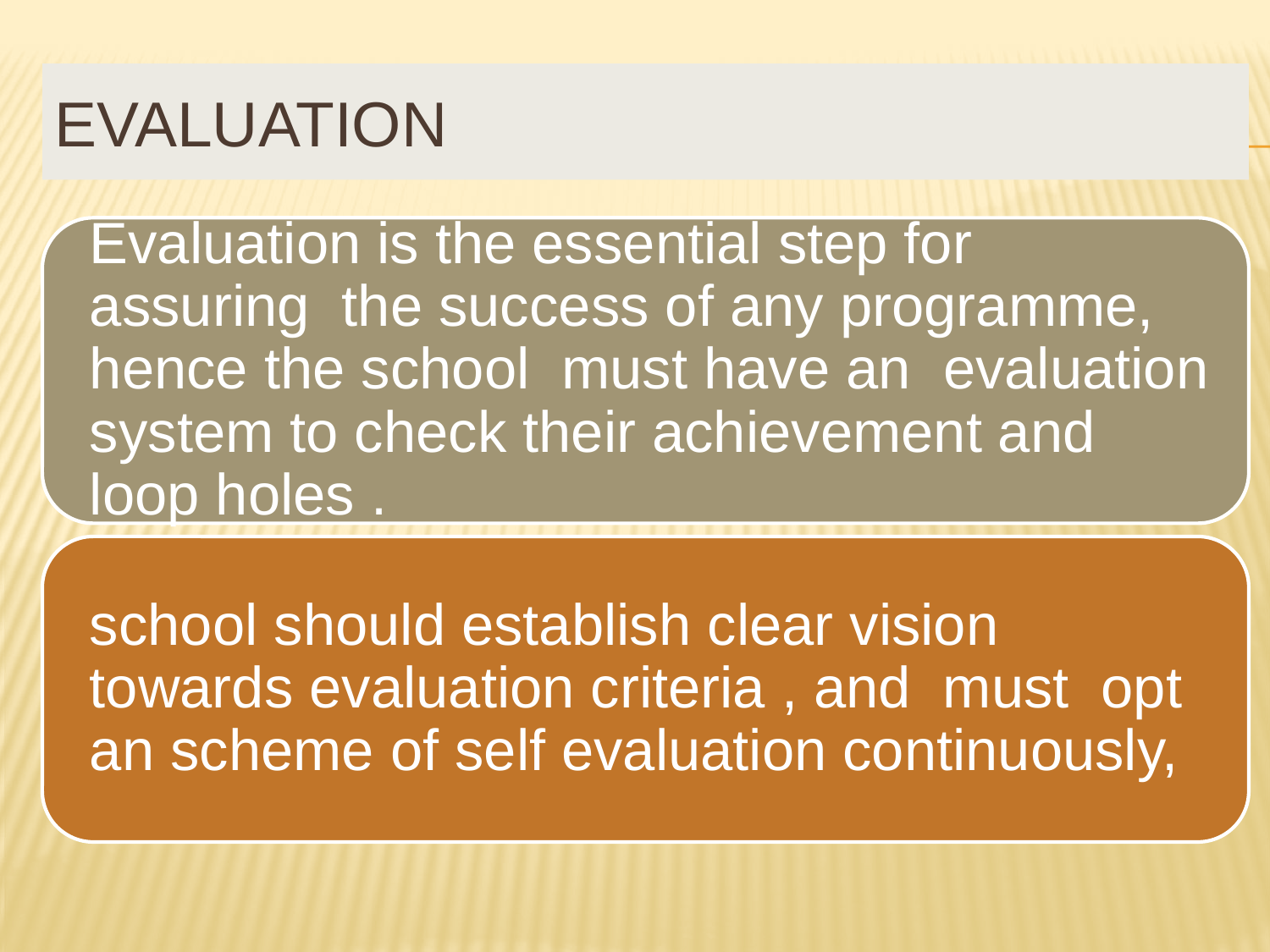

# Evaluation
Evaluation is the essential step for  assuring  the success of any programme, hence the school  must have an  evaluation system to check their achievement and loop holes .
school should establish clear vision towards evaluation criteria , and  must  opt an scheme of self evaluation continuously,